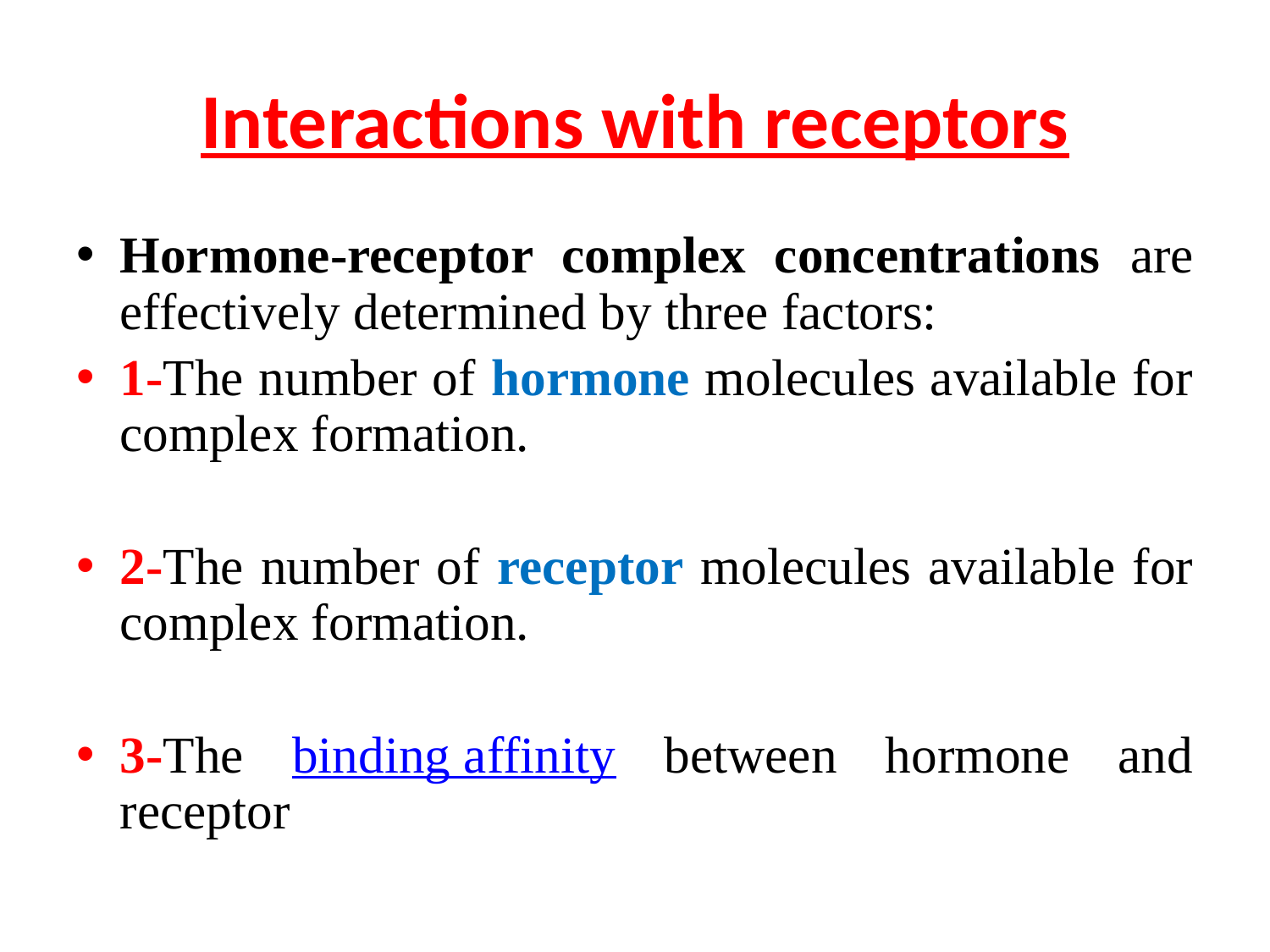

# Interactions with receptors
Hormone-receptor complex concentrations are effectively determined by three factors:
1-The number of hormone molecules available for complex formation.

2-The number of receptor molecules available for complex formation.

3-The binding affinity between hormone and receptor